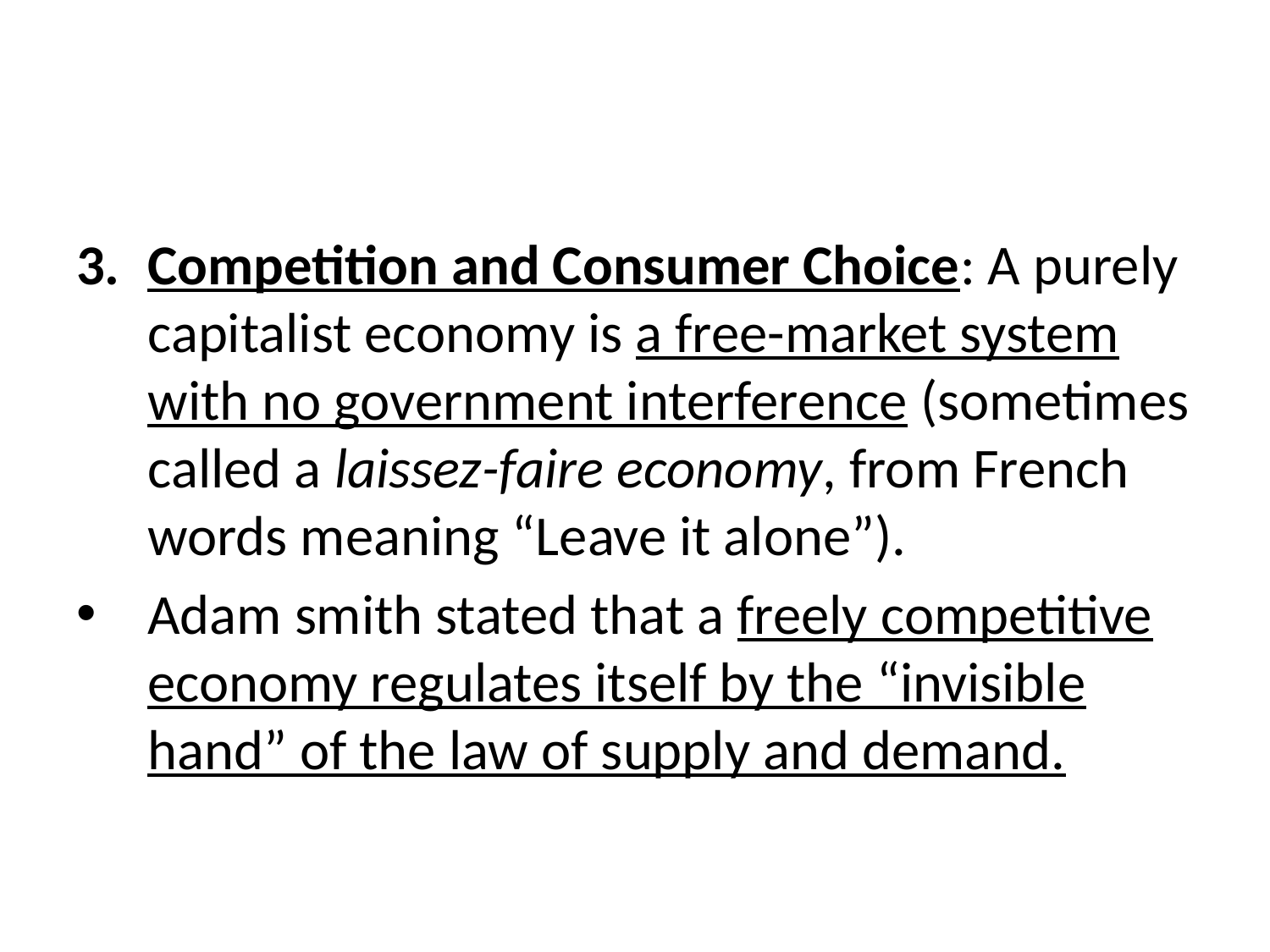

#
Competition and Consumer Choice: A purely capitalist economy is a free-market system with no government interference (sometimes called a laissez-faire economy, from French words meaning “Leave it alone”).
Adam smith stated that a freely competitive economy regulates itself by the “invisible hand” of the law of supply and demand.